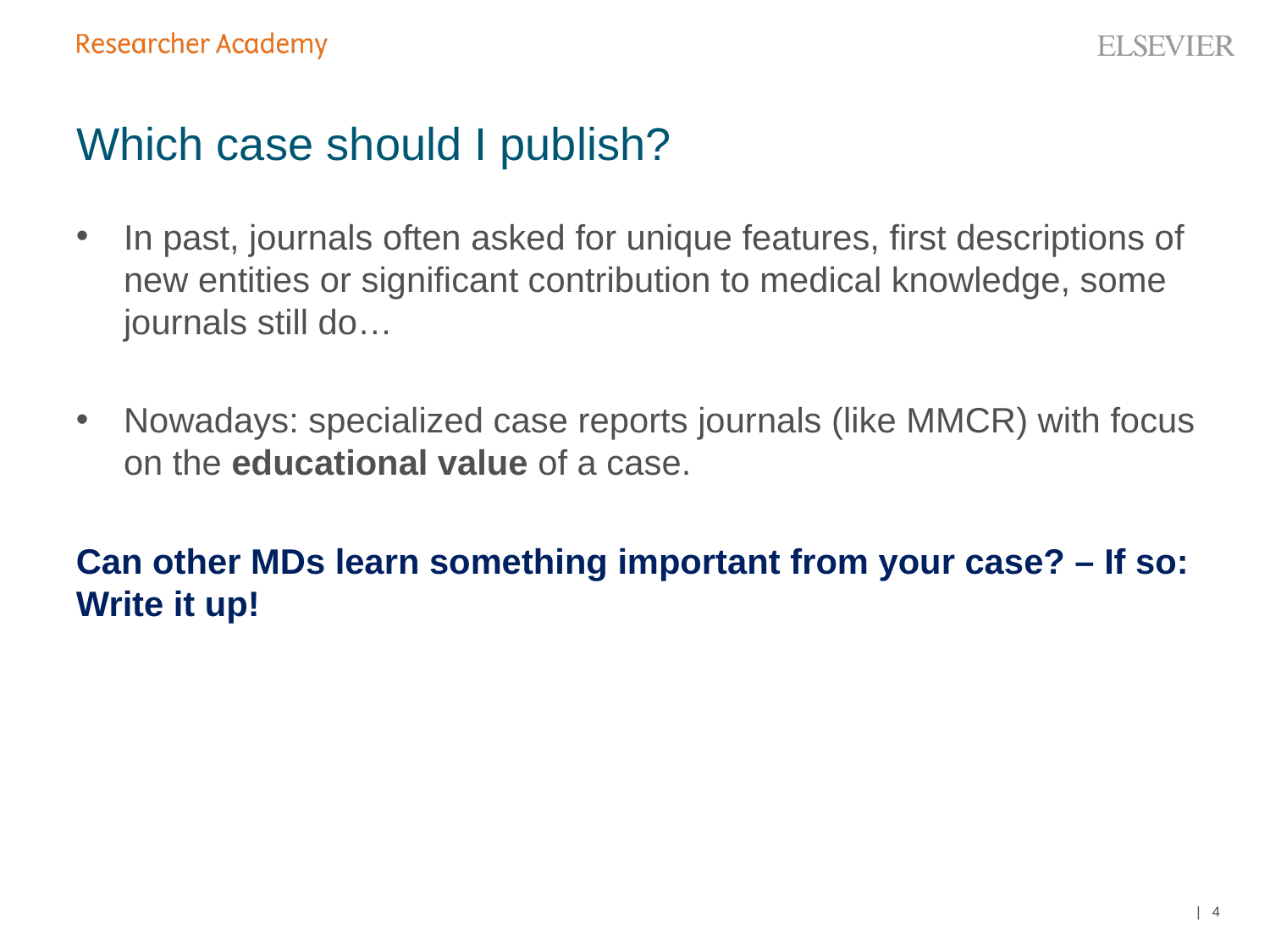

# Which case should I publish?
In past, journals often asked for unique features, first descriptions of new entities or significant contribution to medical knowledge, some journals still do…

Nowadays: specialized case reports journals (like MMCR) with focus on the educational value of a case.

Can other MDs learn something important from your case? – If so: Write it up!